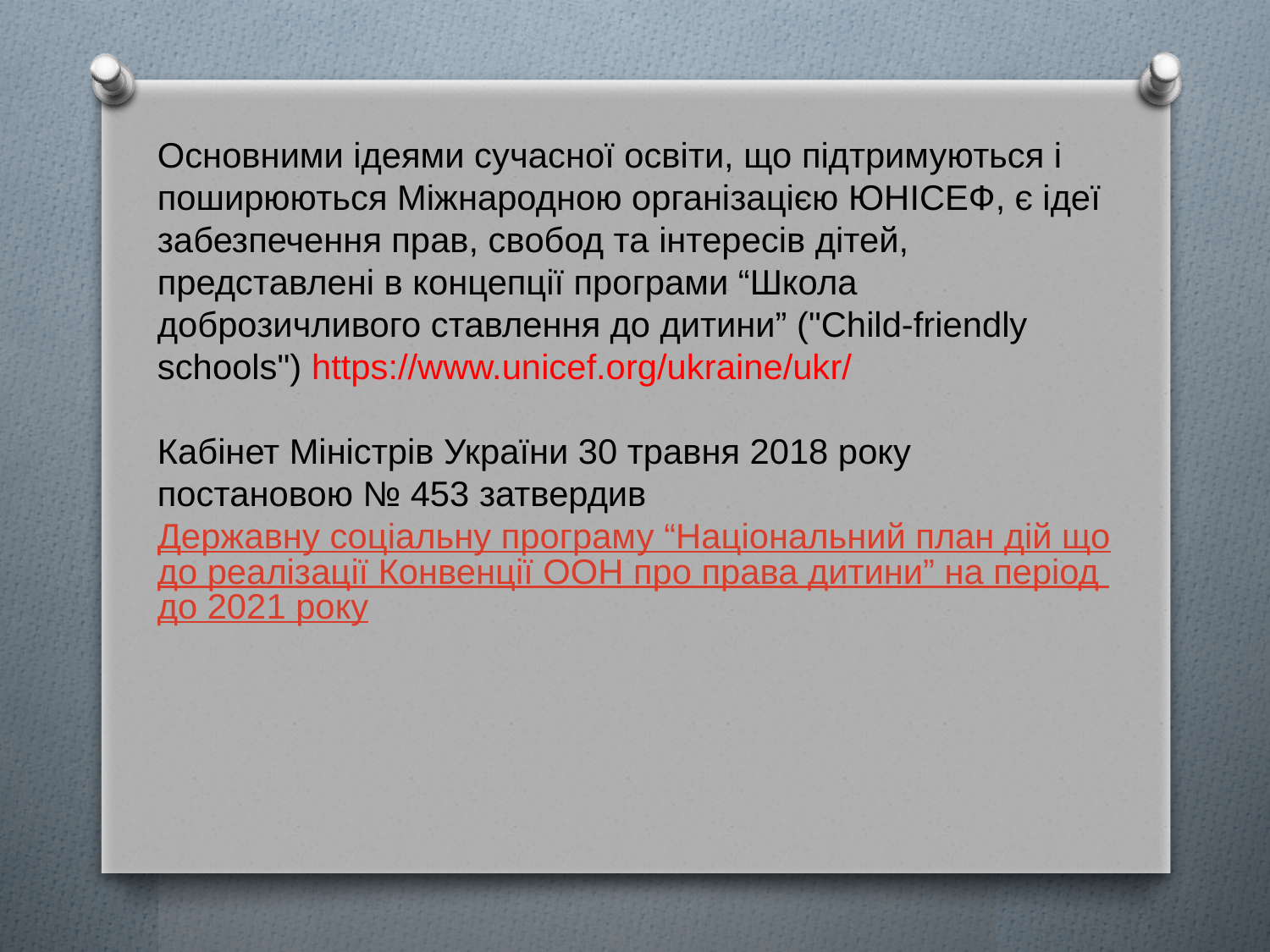

Основними ідеями сучасної освіти, що підтримуються і поширюються Міжнародною організацією ЮНІСЕФ, є ідеї забезпечення прав, свобод та інтересів дітей, представлені в концепції програми “Школа доброзичливого ставлення до дитини” ("Child-friendly schools") https://www.unicef.org/ukraine/ukr/

Кабінет Міністрів України 30 травня 2018 року постановою № 453 затвердив Державну соціальну програму “Національний план дій щодо реалізації Конвенції ООН про права дитини” на період до 2021 року